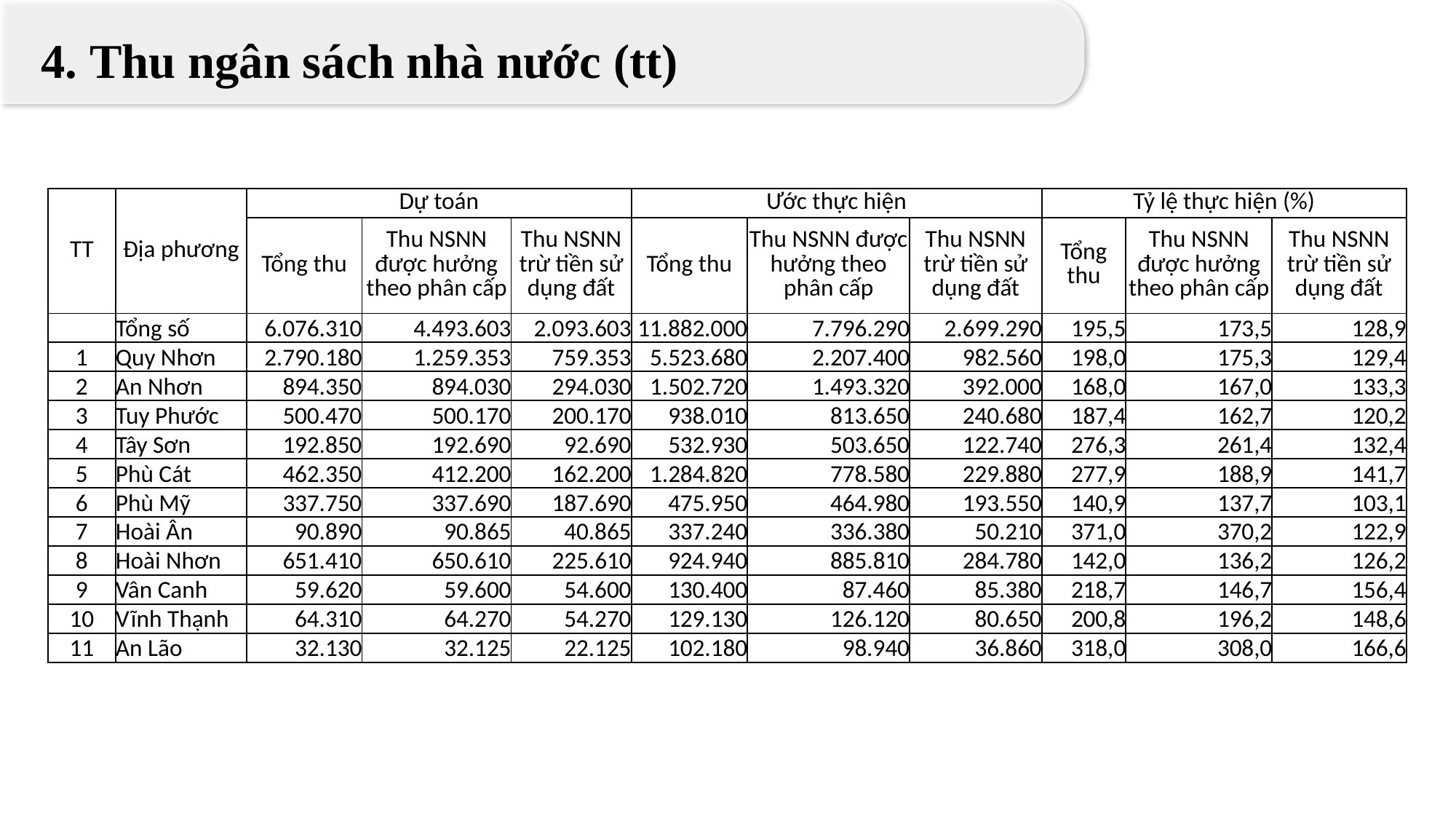

4. Thu ngân sách nhà nước (tt)
| TT | Địa phương | Dự toán |  |  | Ước thực hiện |  |  | Tỷ lệ thực hiện (%) |  |  |
| --- | --- | --- | --- | --- | --- | --- | --- | --- | --- | --- |
|  |  | Tổng thu | Thu NSNN được hưởng theo phân cấp | Thu NSNN trừ tiền sử dụng đất | Tổng thu | Thu NSNN được hưởng theo phân cấp | Thu NSNN trừ tiền sử dụng đất | Tổng thu | Thu NSNN được hưởng theo phân cấp | Thu NSNN trừ tiền sử dụng đất |
|  | Tổng số | 6.076.310 | 4.493.603 | 2.093.603 | 11.882.000 | 7.796.290 | 2.699.290 | 195,5 | 173,5 | 128,9 |
| 1 | Quy Nhơn | 2.790.180 | 1.259.353 | 759.353 | 5.523.680 | 2.207.400 | 982.560 | 198,0 | 175,3 | 129,4 |
| 2 | An Nhơn | 894.350 | 894.030 | 294.030 | 1.502.720 | 1.493.320 | 392.000 | 168,0 | 167,0 | 133,3 |
| 3 | Tuy Phước | 500.470 | 500.170 | 200.170 | 938.010 | 813.650 | 240.680 | 187,4 | 162,7 | 120,2 |
| 4 | Tây Sơn | 192.850 | 192.690 | 92.690 | 532.930 | 503.650 | 122.740 | 276,3 | 261,4 | 132,4 |
| 5 | Phù Cát | 462.350 | 412.200 | 162.200 | 1.284.820 | 778.580 | 229.880 | 277,9 | 188,9 | 141,7 |
| 6 | Phù Mỹ | 337.750 | 337.690 | 187.690 | 475.950 | 464.980 | 193.550 | 140,9 | 137,7 | 103,1 |
| 7 | Hoài Ân | 90.890 | 90.865 | 40.865 | 337.240 | 336.380 | 50.210 | 371,0 | 370,2 | 122,9 |
| 8 | Hoài Nhơn | 651.410 | 650.610 | 225.610 | 924.940 | 885.810 | 284.780 | 142,0 | 136,2 | 126,2 |
| 9 | Vân Canh | 59.620 | 59.600 | 54.600 | 130.400 | 87.460 | 85.380 | 218,7 | 146,7 | 156,4 |
| 10 | Vĩnh Thạnh | 64.310 | 64.270 | 54.270 | 129.130 | 126.120 | 80.650 | 200,8 | 196,2 | 148,6 |
| 11 | An Lão | 32.130 | 32.125 | 22.125 | 102.180 | 98.940 | 36.860 | 318,0 | 308,0 | 166,6 |